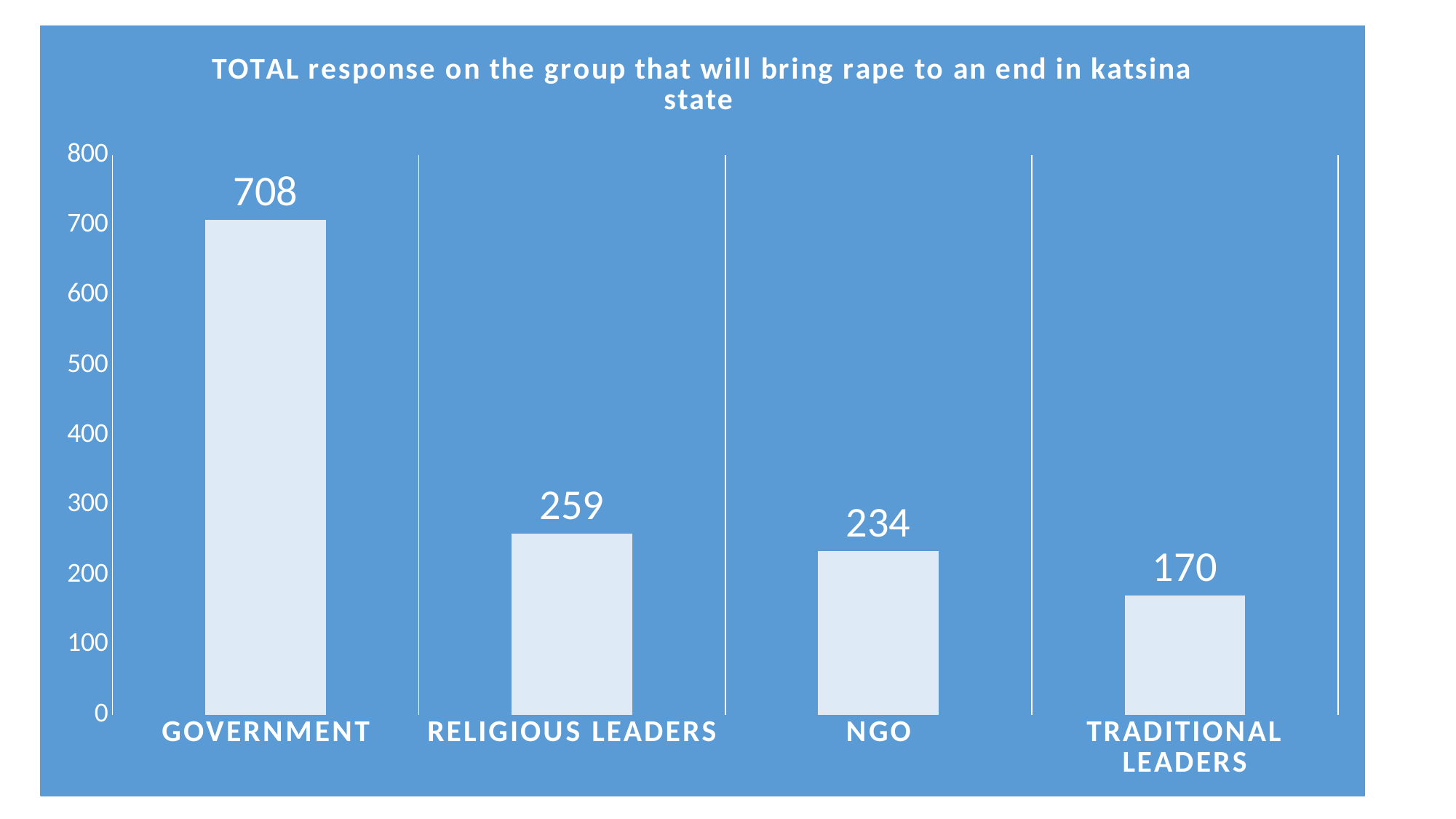

### Chart: TOTAL response on the group that will bring rape to an end in katsina state

| Category | TOTAL |
|---|---|
| GOVERNMENT | 708.0 |
| RELIGIOUS LEADERS | 259.0 |
| NGO | 234.0 |
| TRADITIONAL LEADERS | 170.0 |